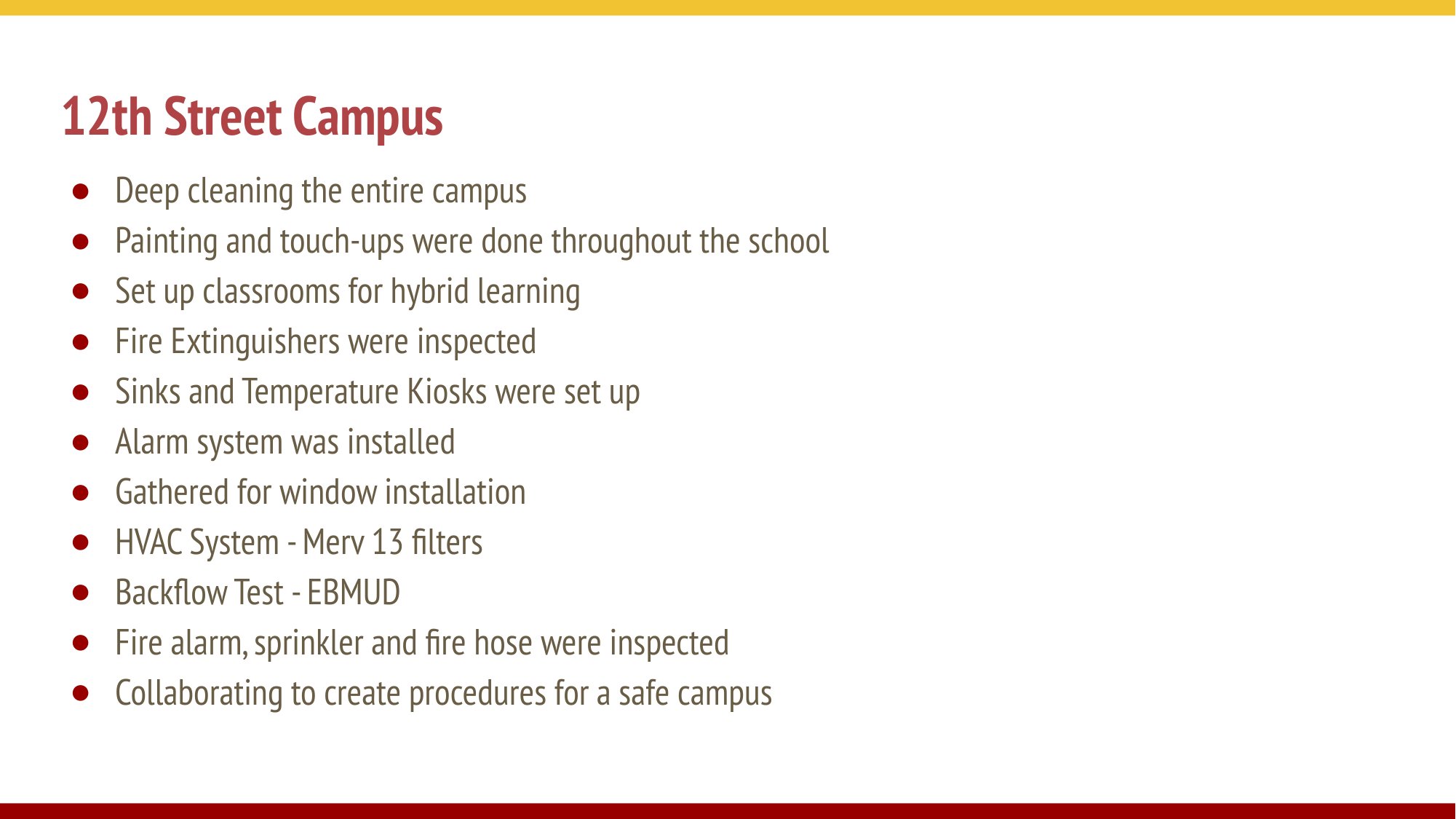

# 12th Street Campus

Deep cleaning the entire campus
Painting and touch-ups were done throughout the school
Set up classrooms for hybrid learning
Fire Extinguishers were inspected
Sinks and Temperature Kiosks were set up
Alarm system was installed
Gathered for window installation
HVAC System - Merv 13 filters
Backflow Test - EBMUD
Fire alarm, sprinkler and fire hose were inspected
Collaborating to create procedures for a safe campus